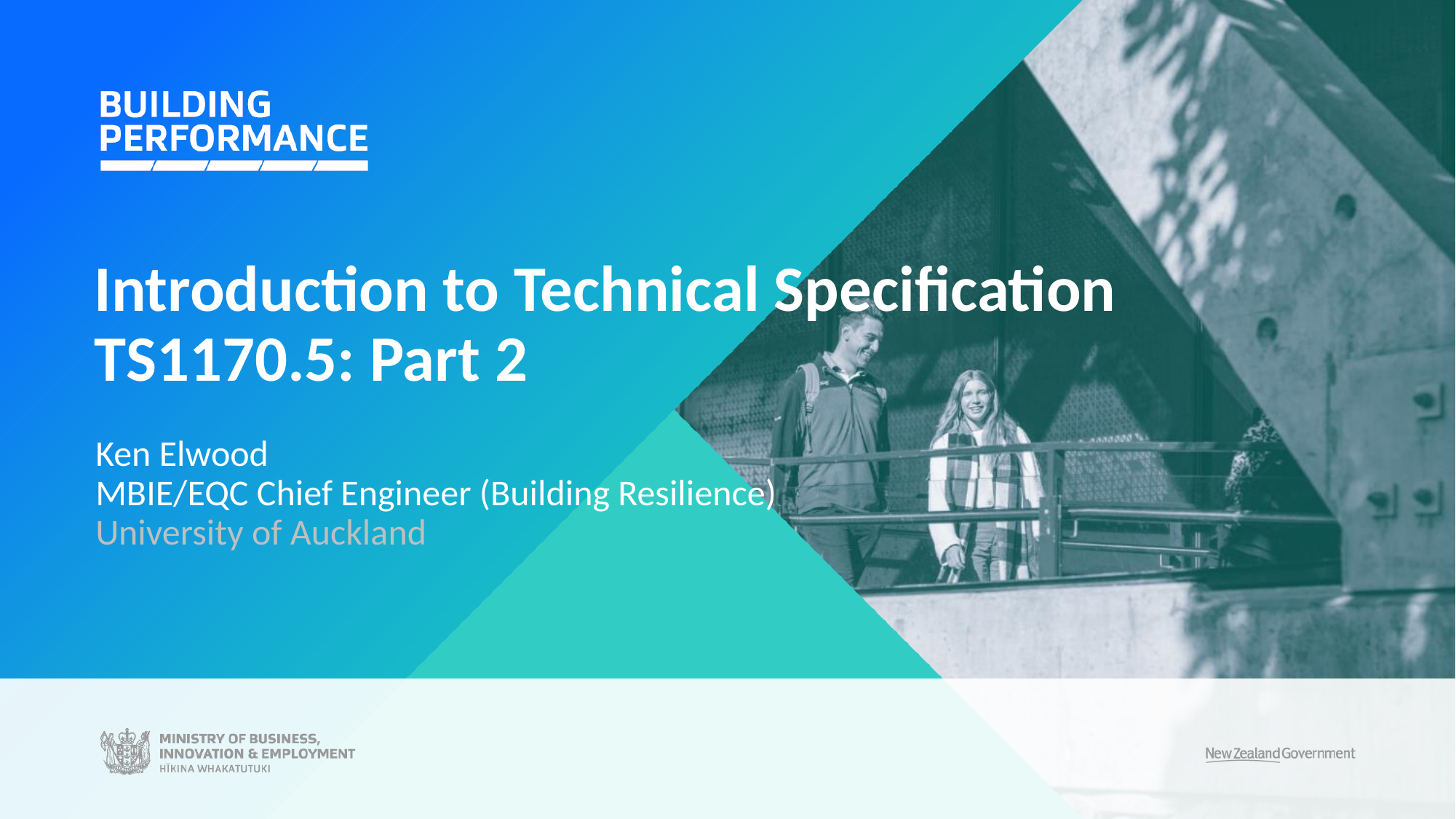

# Introduction to Technical Specification TS1170.5: Part 2
Ken Elwood
MBIE/EQC Chief Engineer (Building Resilience)
University of Auckland